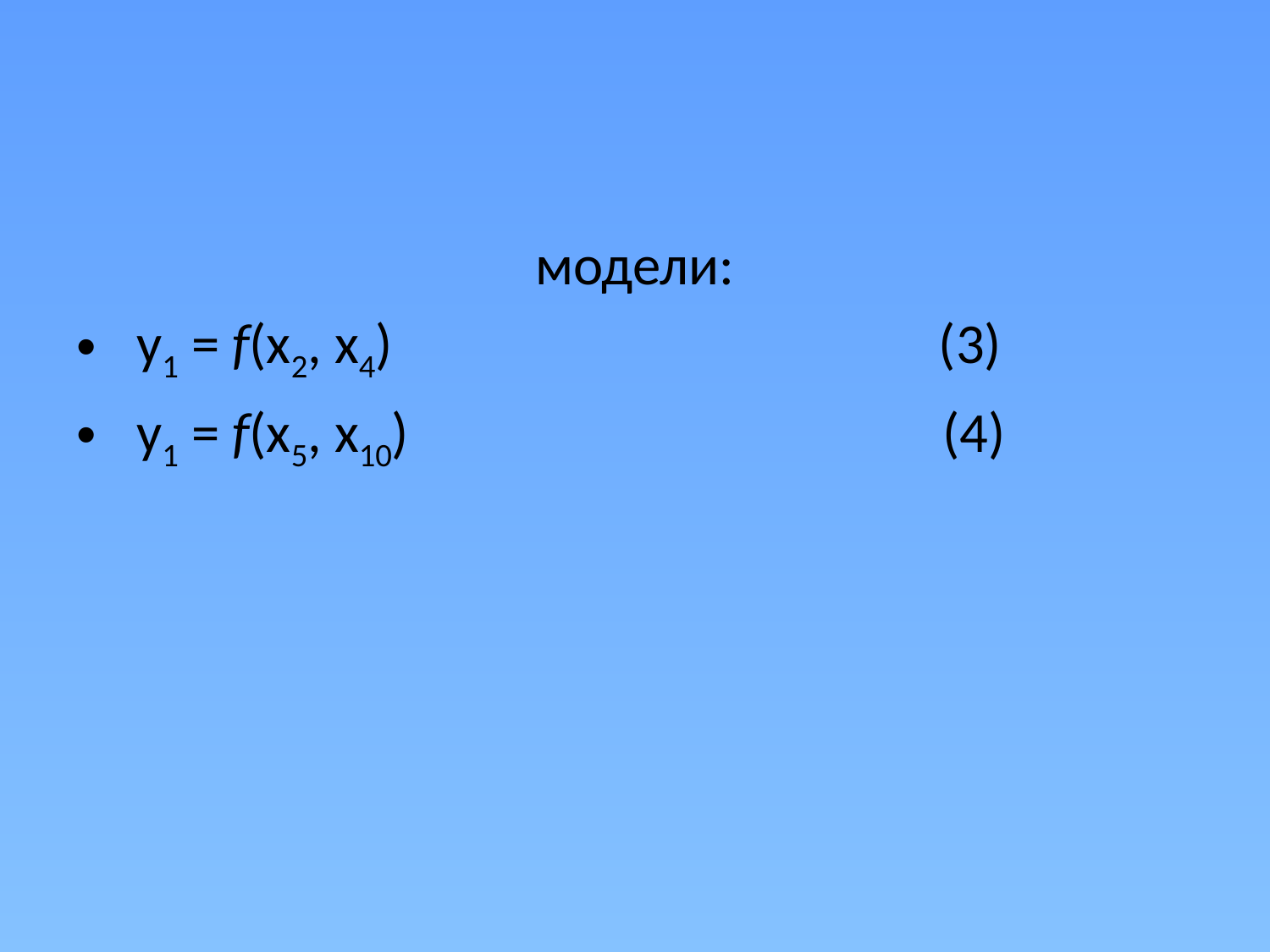

модели:
 у1 = f(x2, x4)                                           (3)
 у1 = f(x5, x10)                                          (4)